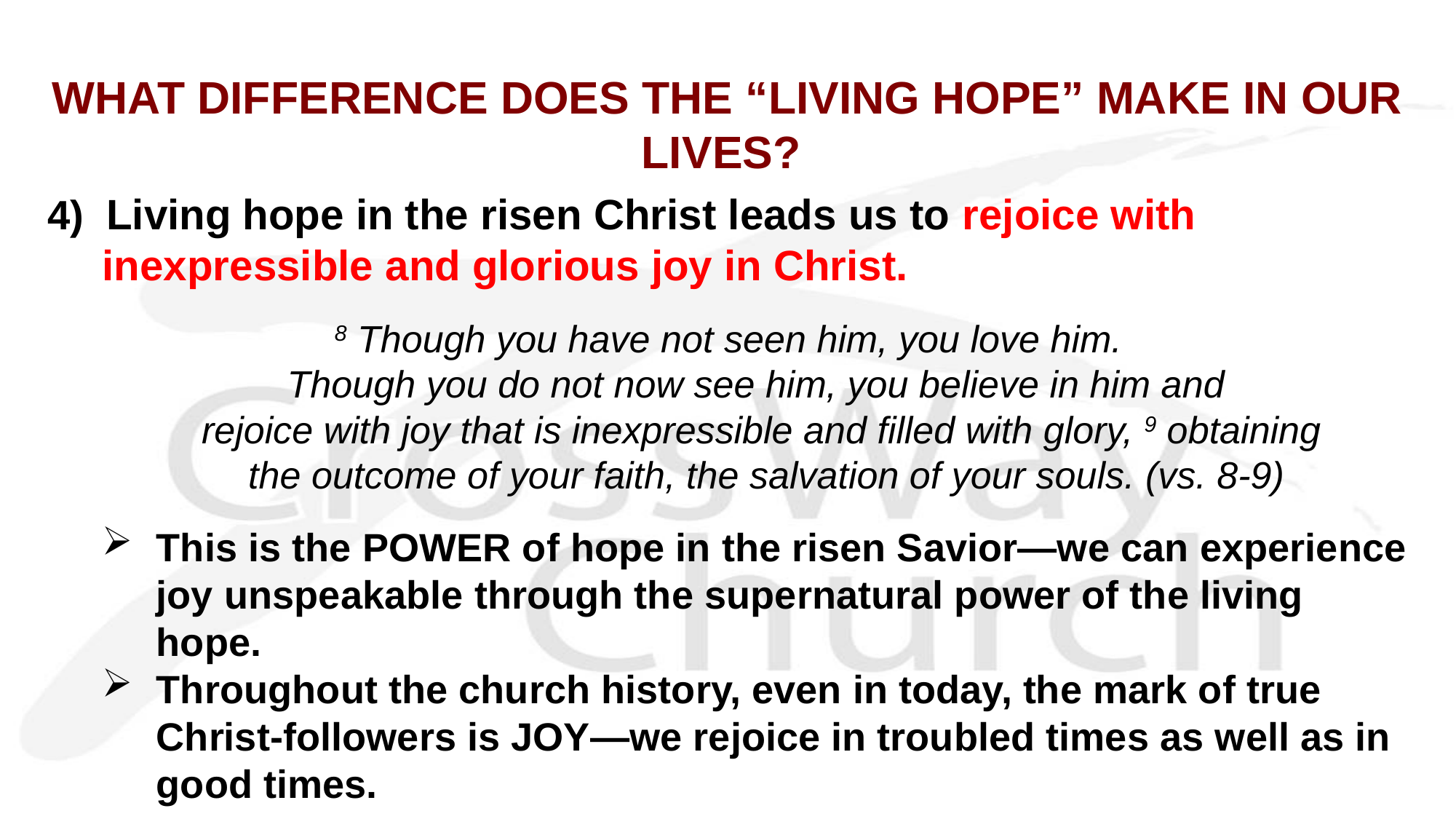

# WHAT DIFFERENCE DOES THE “LIVING HOPE” MAKE IN OUR LIVES?
4)  Living hope in the risen Christ leads us to rejoice with inexpressible and glorious joy in Christ.

8 Though you have not seen him, you love him. 
Though you do not now see him, you believe in him and
rejoice with joy that is inexpressible and filled with glory, 9 obtaining
 the outcome of your faith, the salvation of your souls. (vs. 8-9)

This is the POWER of hope in the risen Savior—we can experience joy unspeakable through the supernatural power of the living hope.
Throughout the church history, even in today, the mark of true Christ-followers is JOY—we rejoice in troubled times as well as in good times.